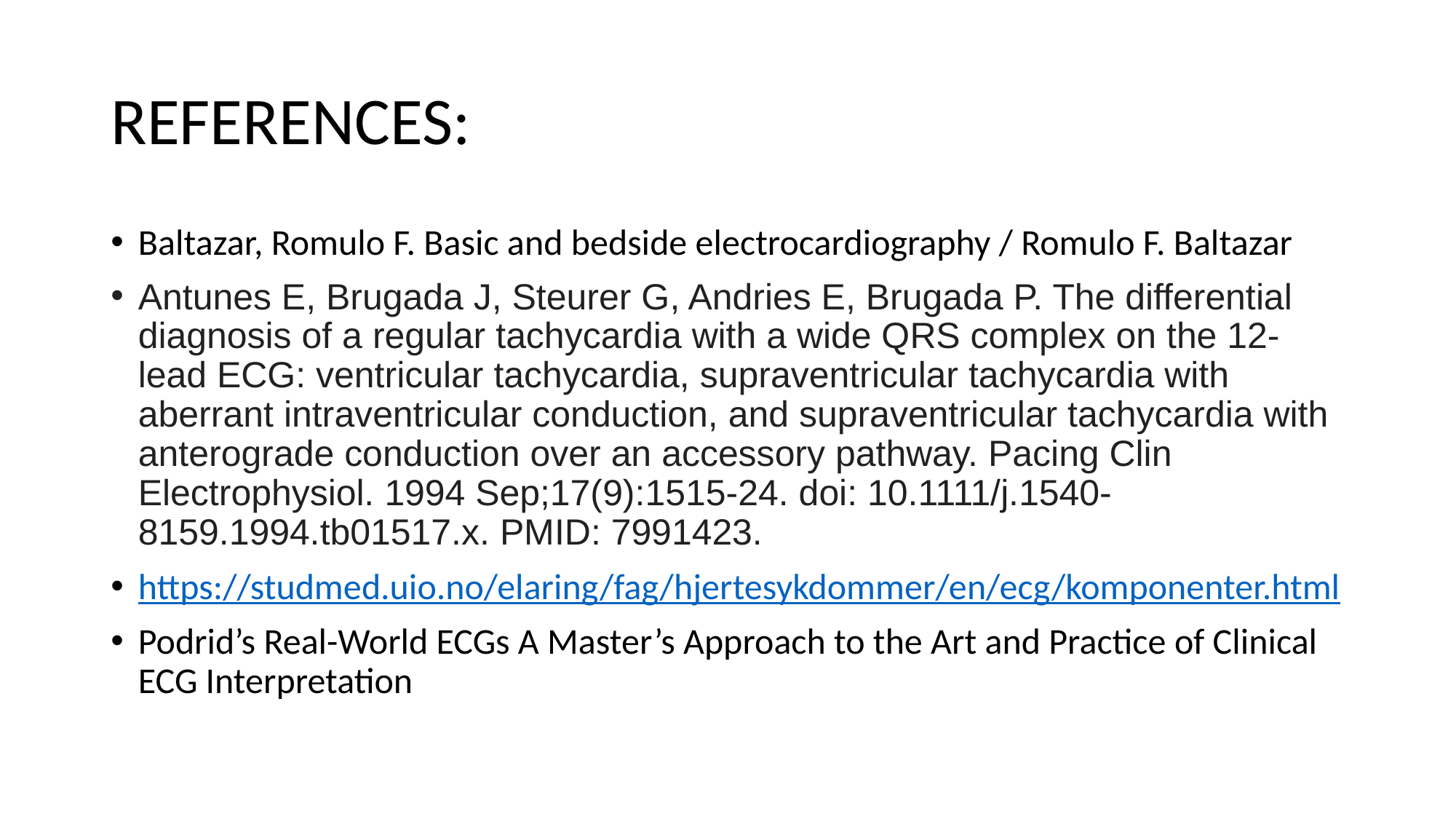

# REFERENCES:
Baltazar, Romulo F. Basic and bedside electrocardiography / Romulo F. Baltazar
Antunes E, Brugada J, Steurer G, Andries E, Brugada P. The differential diagnosis of a regular tachycardia with a wide QRS complex on the 12-lead ECG: ventricular tachycardia, supraventricular tachycardia with aberrant intraventricular conduction, and supraventricular tachycardia with anterograde conduction over an accessory pathway. Pacing Clin Electrophysiol. 1994 Sep;17(9):1515-24. doi: 10.1111/j.1540-8159.1994.tb01517.x. PMID: 7991423.
https://studmed.uio.no/elaring/fag/hjertesykdommer/en/ecg/komponenter.html
Podrid’s Real-World ECGs A Master’s Approach to the Art and Practice of Clinical ECG Interpretation